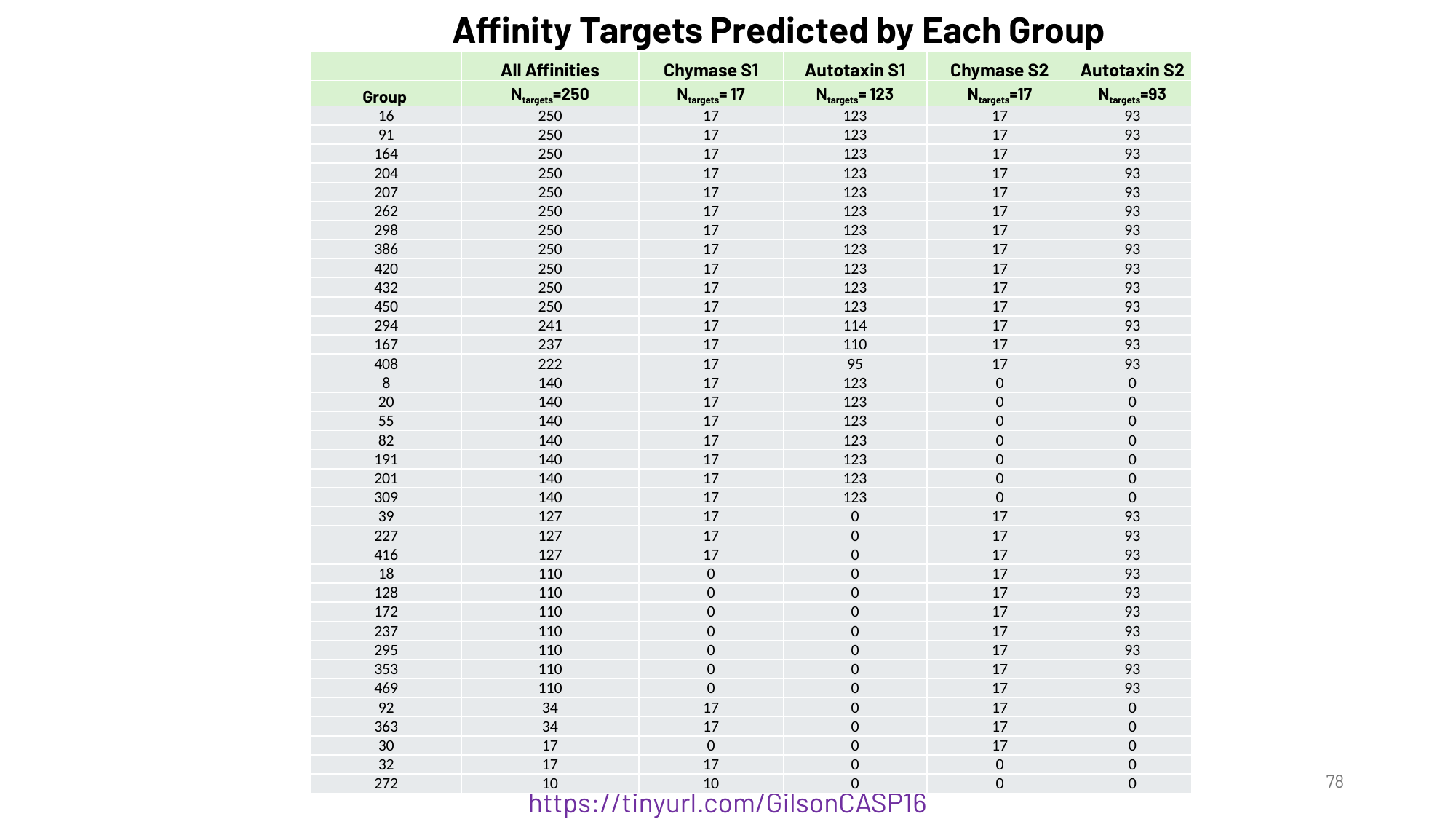

Affinity Targets Predicted by Each Group
|  | All Affinities | Chymase S1 | Autotaxin S1 | Chymase S2 | Autotaxin S2 |
| --- | --- | --- | --- | --- | --- |
| Group | Ntargets=250 | Ntargets= 17 | Ntargets= 123 | Ntargets=17 | Ntargets=93 |
| 16 | 250 | 17 | 123 | 17 | 93 |
| 91 | 250 | 17 | 123 | 17 | 93 |
| 164 | 250 | 17 | 123 | 17 | 93 |
| 204 | 250 | 17 | 123 | 17 | 93 |
| 207 | 250 | 17 | 123 | 17 | 93 |
| 262 | 250 | 17 | 123 | 17 | 93 |
| 298 | 250 | 17 | 123 | 17 | 93 |
| 386 | 250 | 17 | 123 | 17 | 93 |
| 420 | 250 | 17 | 123 | 17 | 93 |
| 432 | 250 | 17 | 123 | 17 | 93 |
| 450 | 250 | 17 | 123 | 17 | 93 |
| 294 | 241 | 17 | 114 | 17 | 93 |
| 167 | 237 | 17 | 110 | 17 | 93 |
| 408 | 222 | 17 | 95 | 17 | 93 |
| 8 | 140 | 17 | 123 | 0 | 0 |
| 20 | 140 | 17 | 123 | 0 | 0 |
| 55 | 140 | 17 | 123 | 0 | 0 |
| 82 | 140 | 17 | 123 | 0 | 0 |
| 191 | 140 | 17 | 123 | 0 | 0 |
| 201 | 140 | 17 | 123 | 0 | 0 |
| 309 | 140 | 17 | 123 | 0 | 0 |
| 39 | 127 | 17 | 0 | 17 | 93 |
| 227 | 127 | 17 | 0 | 17 | 93 |
| 416 | 127 | 17 | 0 | 17 | 93 |
| 18 | 110 | 0 | 0 | 17 | 93 |
| 128 | 110 | 0 | 0 | 17 | 93 |
| 172 | 110 | 0 | 0 | 17 | 93 |
| 237 | 110 | 0 | 0 | 17 | 93 |
| 295 | 110 | 0 | 0 | 17 | 93 |
| 353 | 110 | 0 | 0 | 17 | 93 |
| 469 | 110 | 0 | 0 | 17 | 93 |
| 92 | 34 | 17 | 0 | 17 | 0 |
| 363 | 34 | 17 | 0 | 17 | 0 |
| 30 | 17 | 0 | 0 | 17 | 0 |
| 32 | 17 | 17 | 0 | 0 | 0 |
| 272 | 10 | 10 | 0 | 0 | 0 |
78